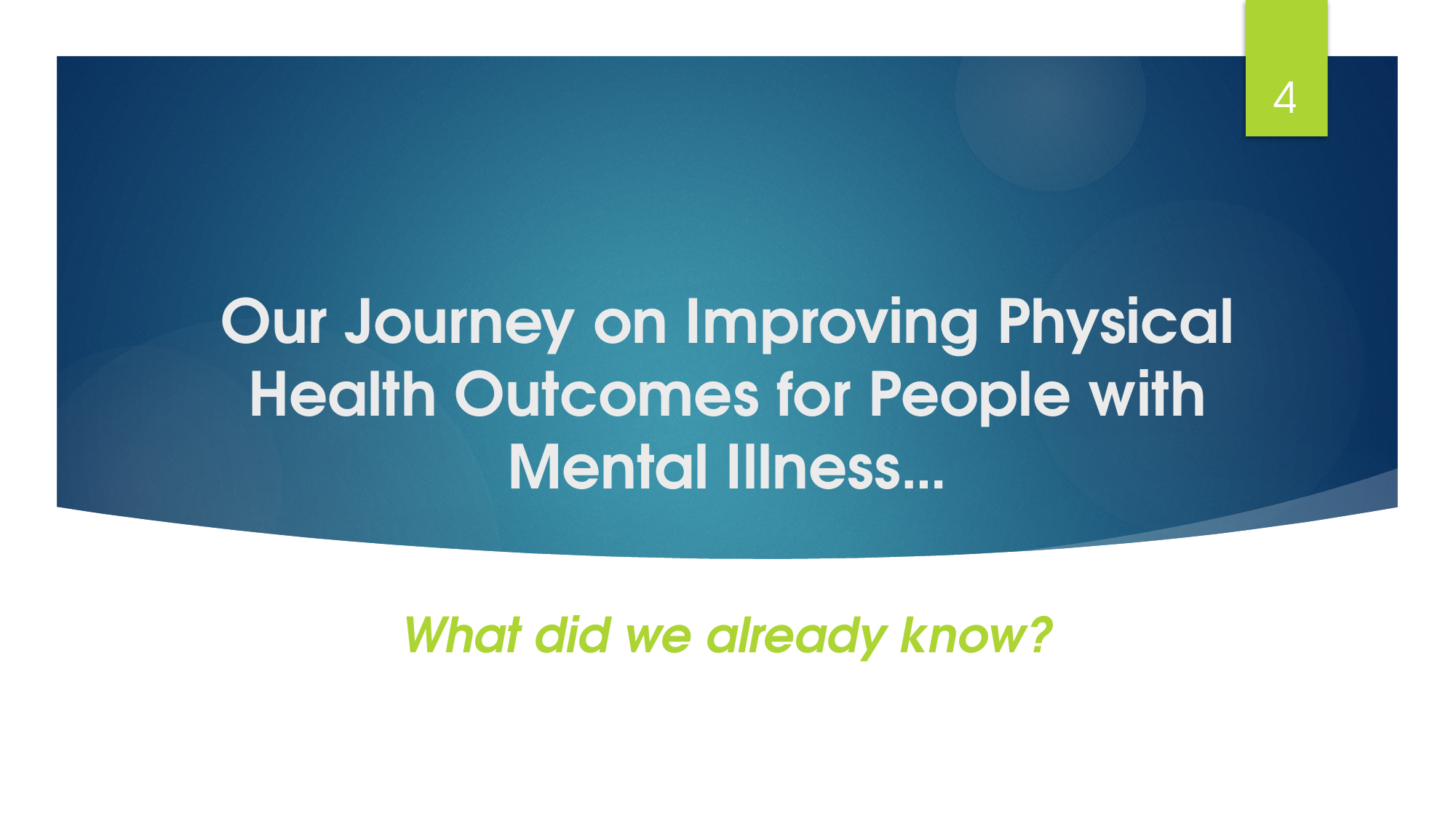

4
# Our Journey on Improving Physical Health Outcomes for People with Mental Illness…
What did we already know?